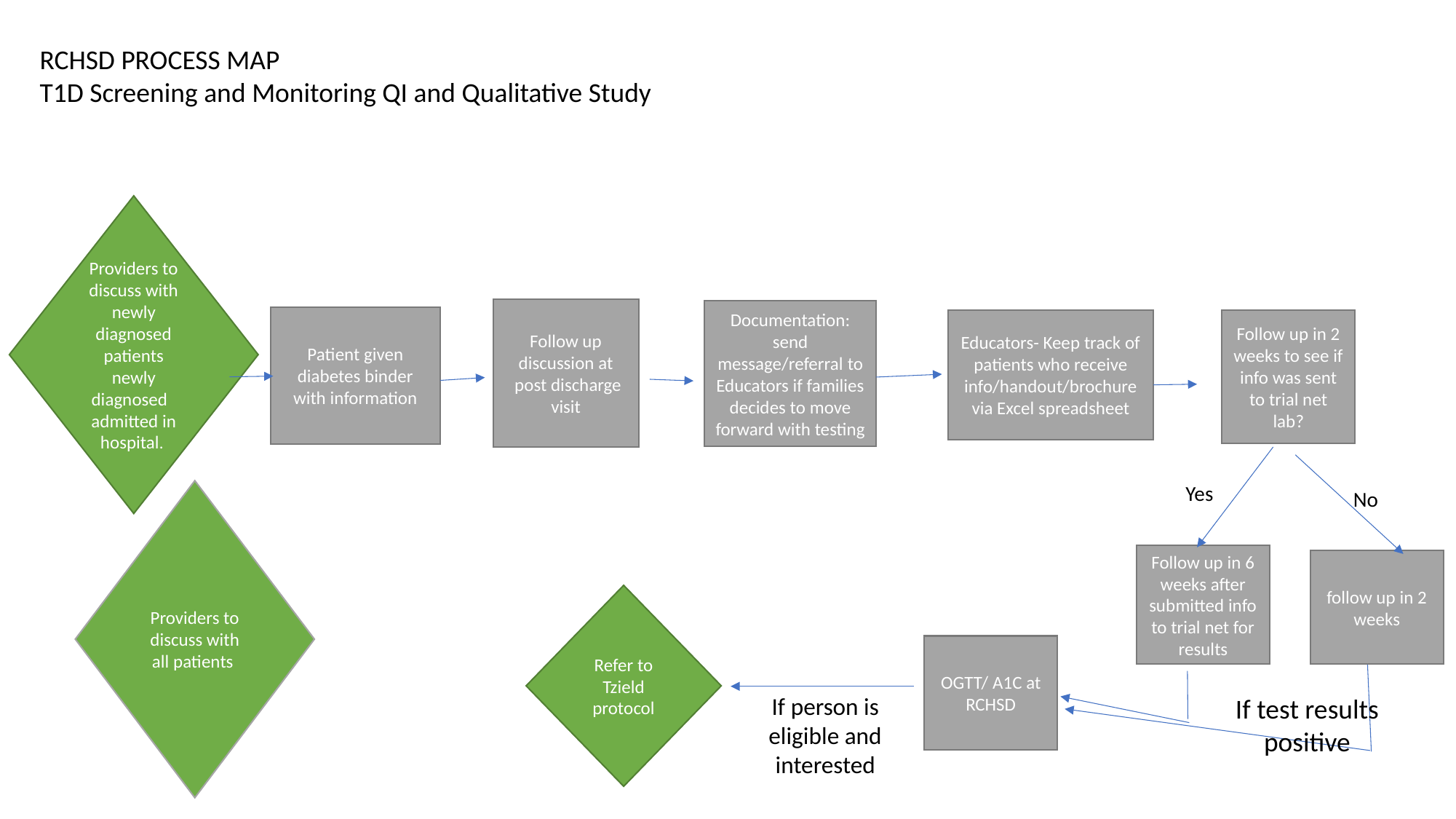

RCHSD PROCESS MAP
T1D Screening and Monitoring QI and Qualitative Study
one.
Providers to discuss with newly diagnosed patients newly diagnosed
admitted in hospital.
Follow up discussion at  post discharge visit
Documentation: send message/referral to Educators if families decides to move forward with testing
Patient given diabetes binder with information
Educators- Keep track of patients who receive info/handout/brochure via Excel spreadsheet
Follow up in 2 weeks to see if info was sent to trial net
lab?
Yes
Providers to discuss with all patients
No
Follow up in 6 weeks after submitted info to trial net for results
follow up in 2 weeks
Refer to Tzield protocol
OGTT/ A1C at RCHSD
If person is eligible and interested
If test results positive
call